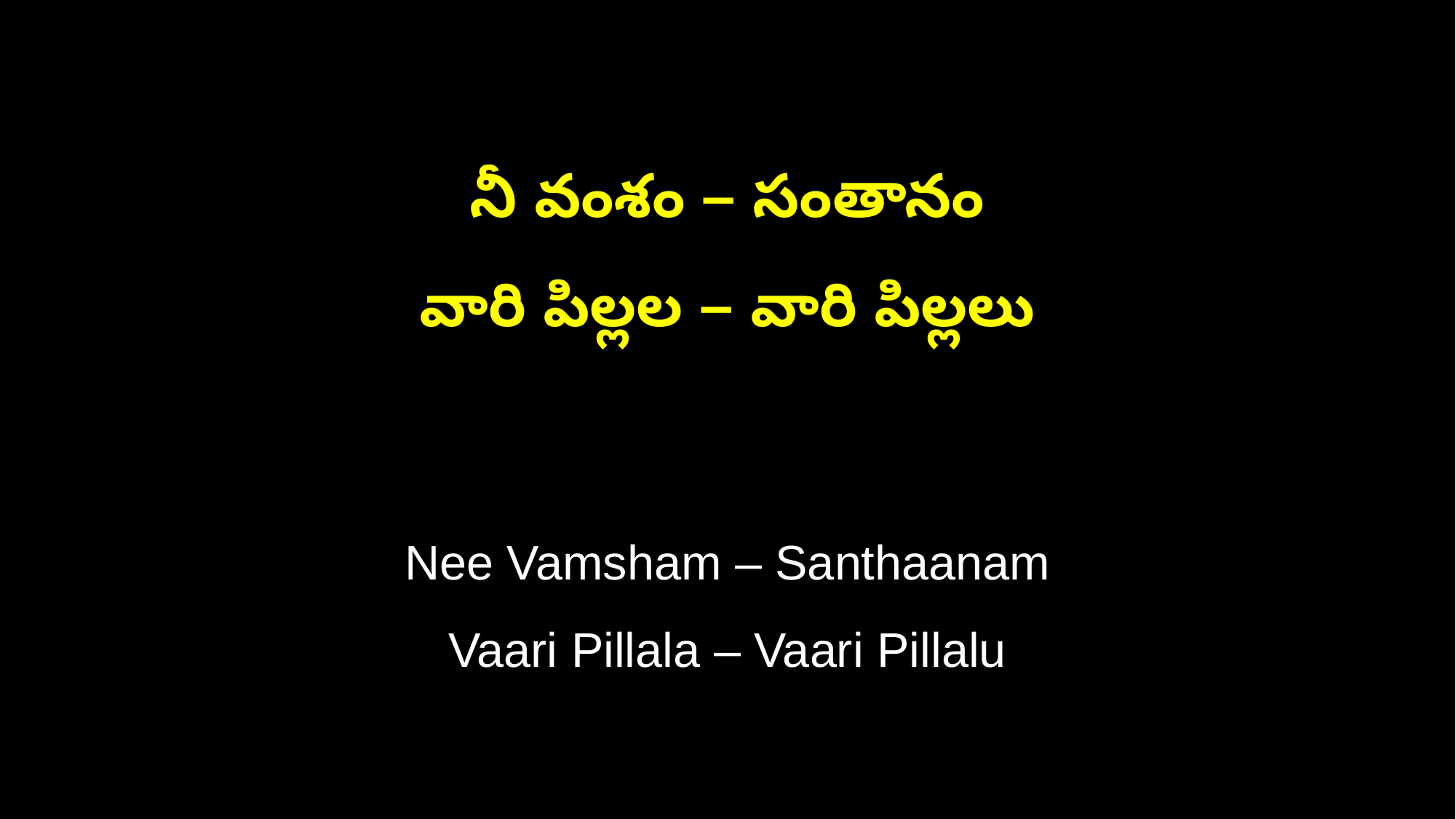

నీ వంశం – సంతానం
వారి పిల్లల – వారి పిల్లలు
Nee Vamsham – Santhaanam
Vaari Pillala – Vaari Pillalu